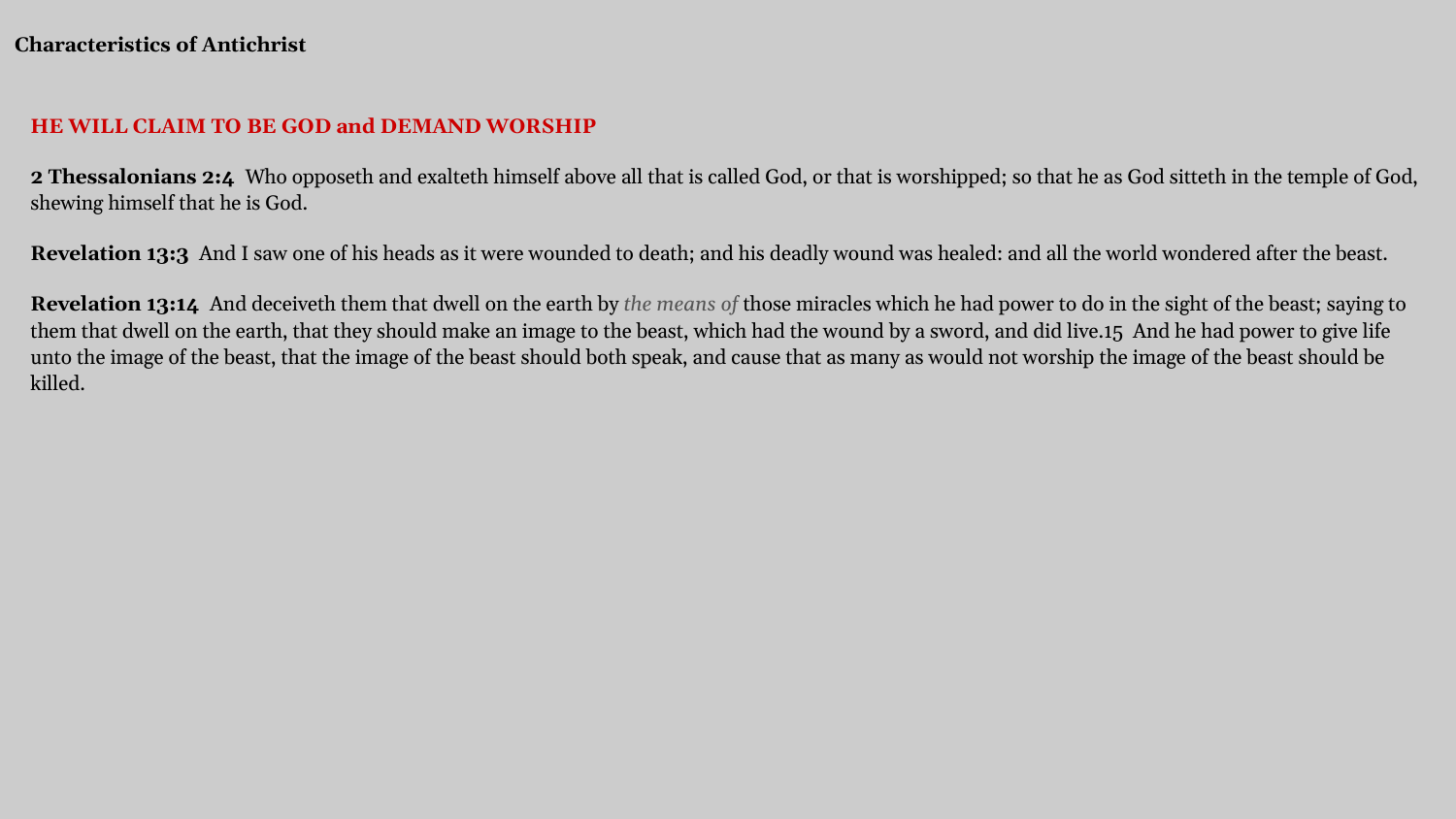

Characteristics of Antichrist
HE WILL CLAIM TO BE GOD and DEMAND WORSHIP
2 Thessalonians 2:4  Who opposeth and exalteth himself above all that is called God, or that is worshipped; so that he as God sitteth in the temple of God, shewing himself that he is God.
Revelation 13:3  And I saw one of his heads as it were wounded to death; and his deadly wound was healed: and all the world wondered after the beast.
Revelation 13:14  And deceiveth them that dwell on the earth by the means of those miracles which he had power to do in the sight of the beast; saying to them that dwell on the earth, that they should make an image to the beast, which had the wound by a sword, and did live.15  And he had power to give life unto the image of the beast, that the image of the beast should both speak, and cause that as many as would not worship the image of the beast should be killed.